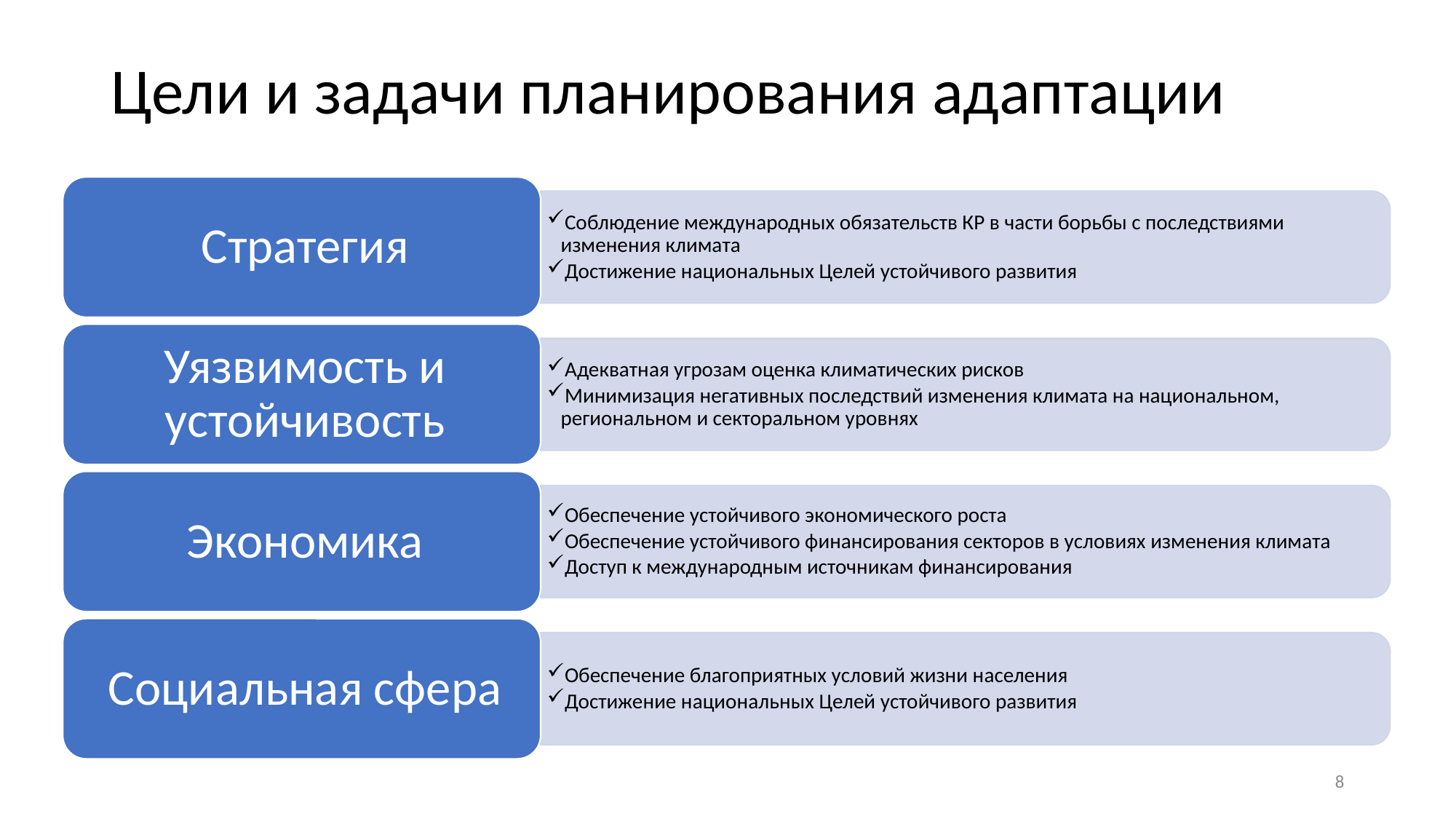

Цели и задачи планирования адаптации
Соблюдение международных обязательств КР в части борьбы с последствиями изменения климата
Достижение национальных Целей устойчивого развития
Стратегия
Адекватная угрозам оценка климатических рисков
Минимизация негативных последствий изменения климата на национальном, региональном и секторальном уровнях
Уязвимость и устойчивость
Обеспечение устойчивого экономического роста
Обеспечение устойчивого финансирования секторов в условиях изменения климата
Доступ к международным источникам финансирования
Экономика
Обеспечение благоприятных условий жизни населения
Достижение национальных Целей устойчивого развития
Социальная сфера
8